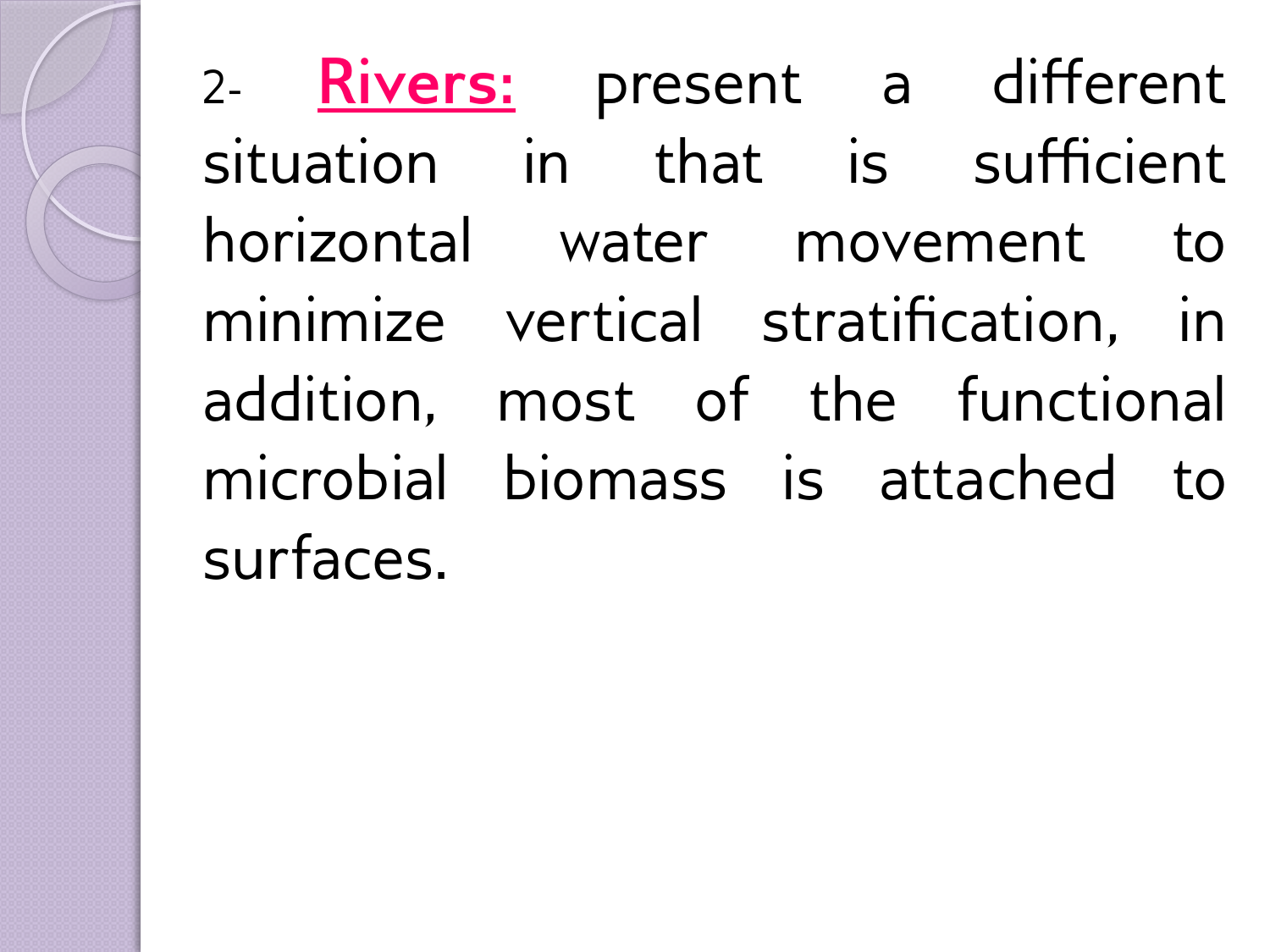

2- Rivers: present a different situation in that is sufficient horizontal water movement to minimize vertical stratification, in addition, most of the functional microbial biomass is attached to surfaces.